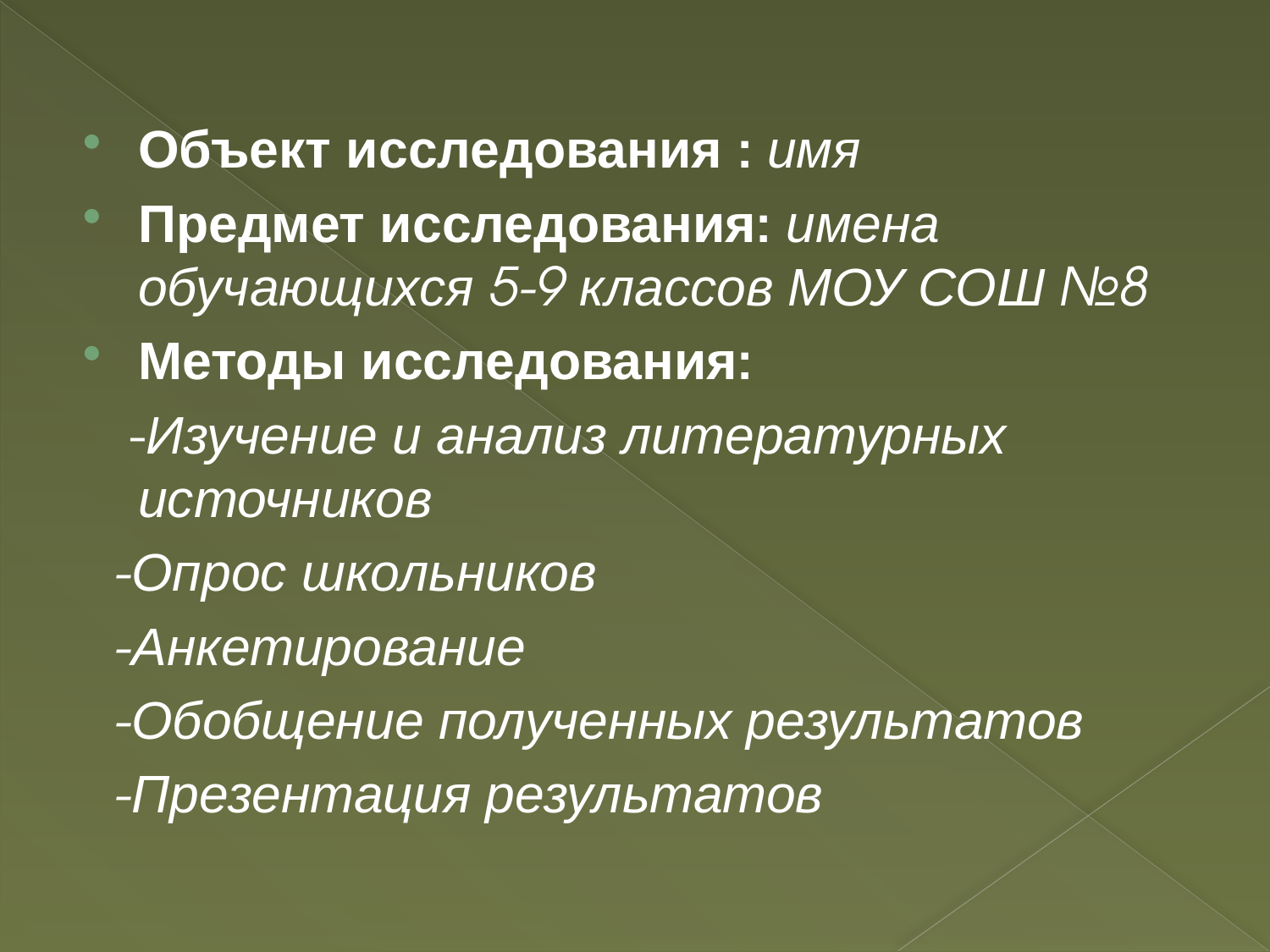

Объект исследования : имя
Предмет исследования: имена обучающихся 5-9 классов МОУ СОШ №8
Методы исследования:
   -Изучение и анализ литературных источников
  -Опрос школьников
  -Анкетирование
  -Обобщение полученных результатов
  -Презентация результатов